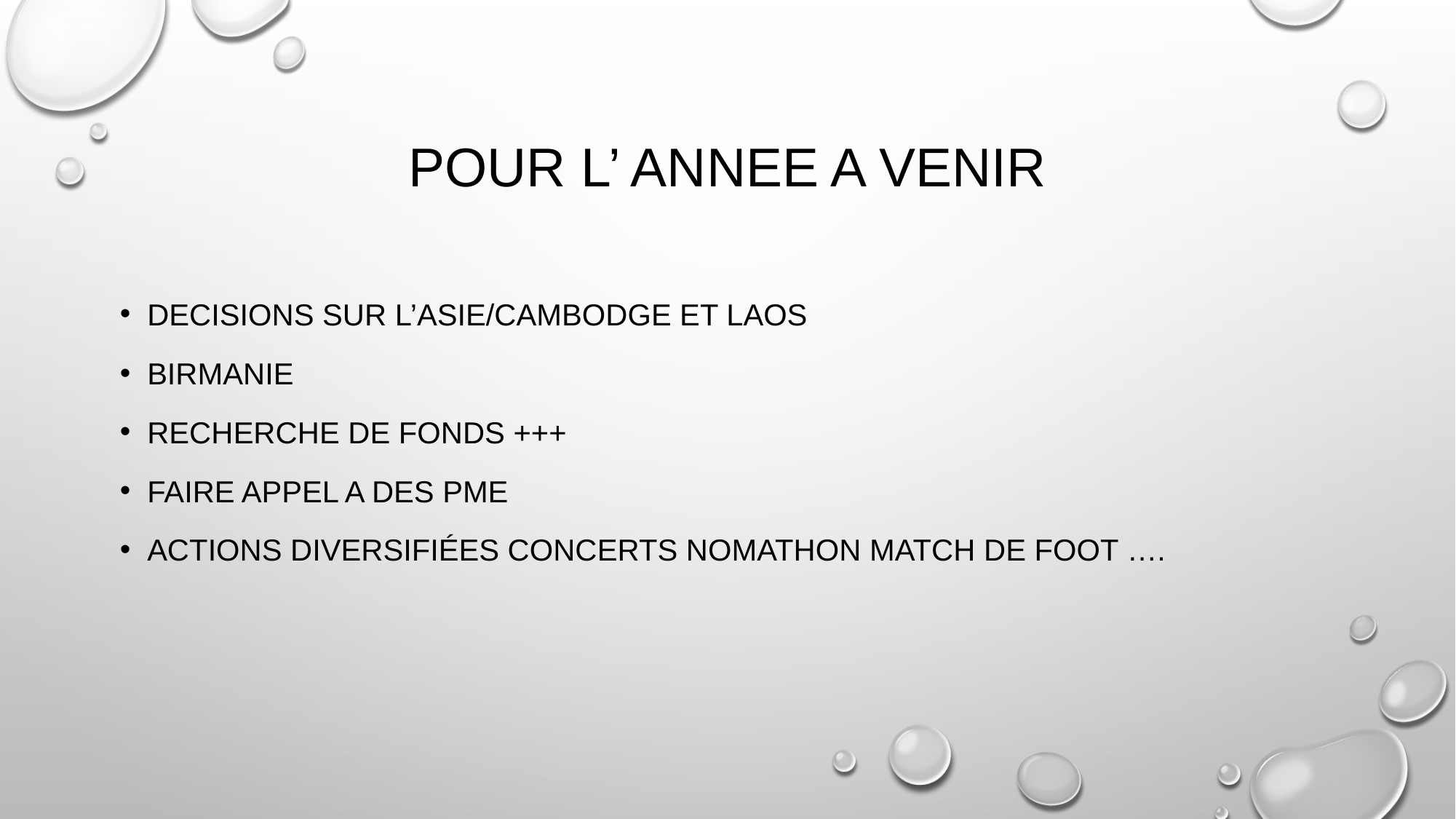

# POUR L’ ANNEE A VENIR
DECISIONS SUR L’ASIE/cAMBODGE ET LAOS
BIRMANIE
RECHERCHE DE FONDS +++
Faire appel a des pme
Actions diversifiées concerts nomathon match de foot ….